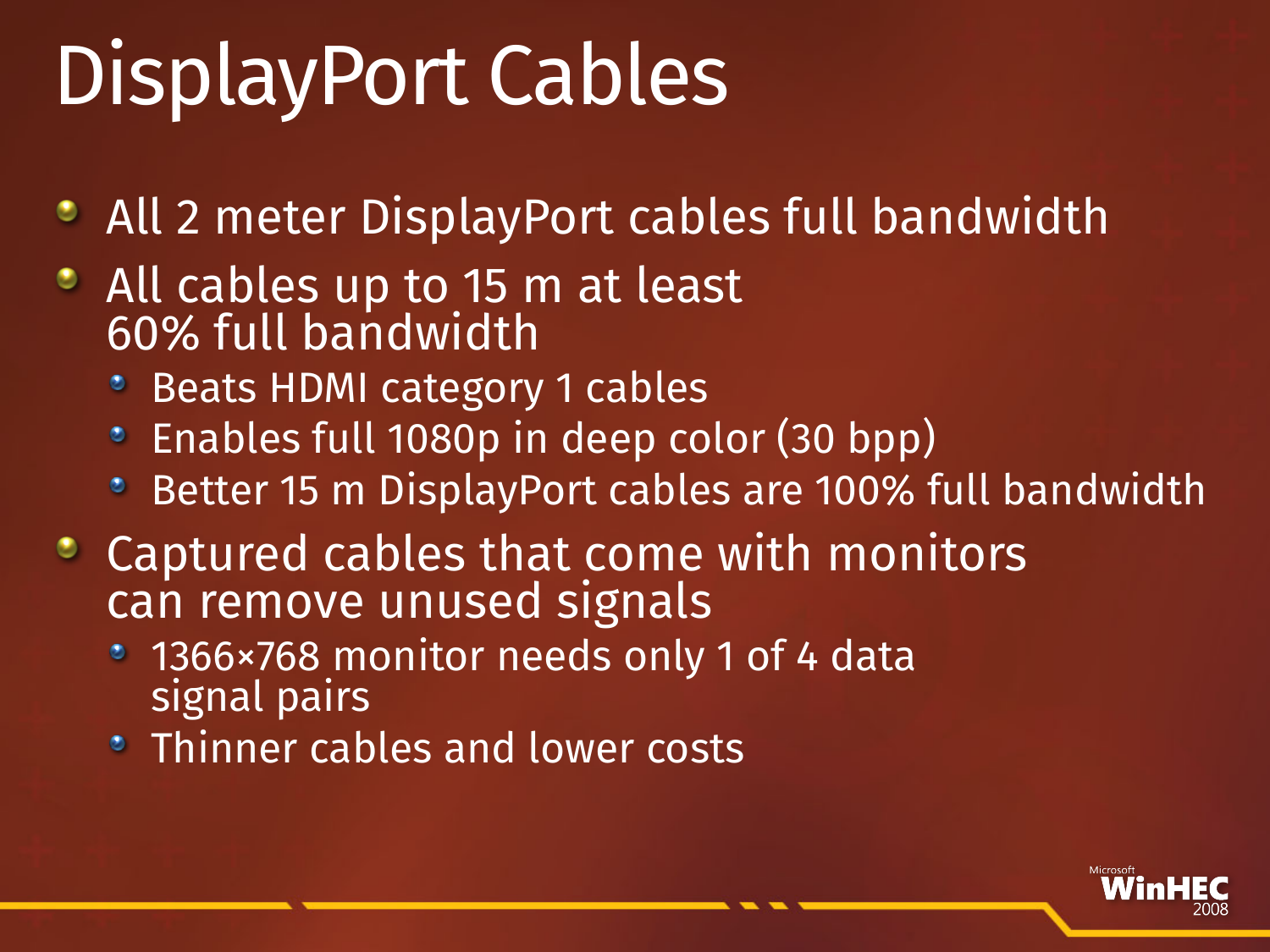

DisplayPort Cables
All 2 meter DisplayPort cables full bandwidth
All cables up to 15 m at least
60% full bandwidth
Beats HDMI category 1 cables
Enables full 1080p in deep color (30 bpp)
Better 15 m DisplayPort cables are 100% full bandwidth
Captured cables that come with monitors
can remove unused signals
1366×768 monitor needs only 1 of 4 data
signal pairs
Thinner cables and lower costs